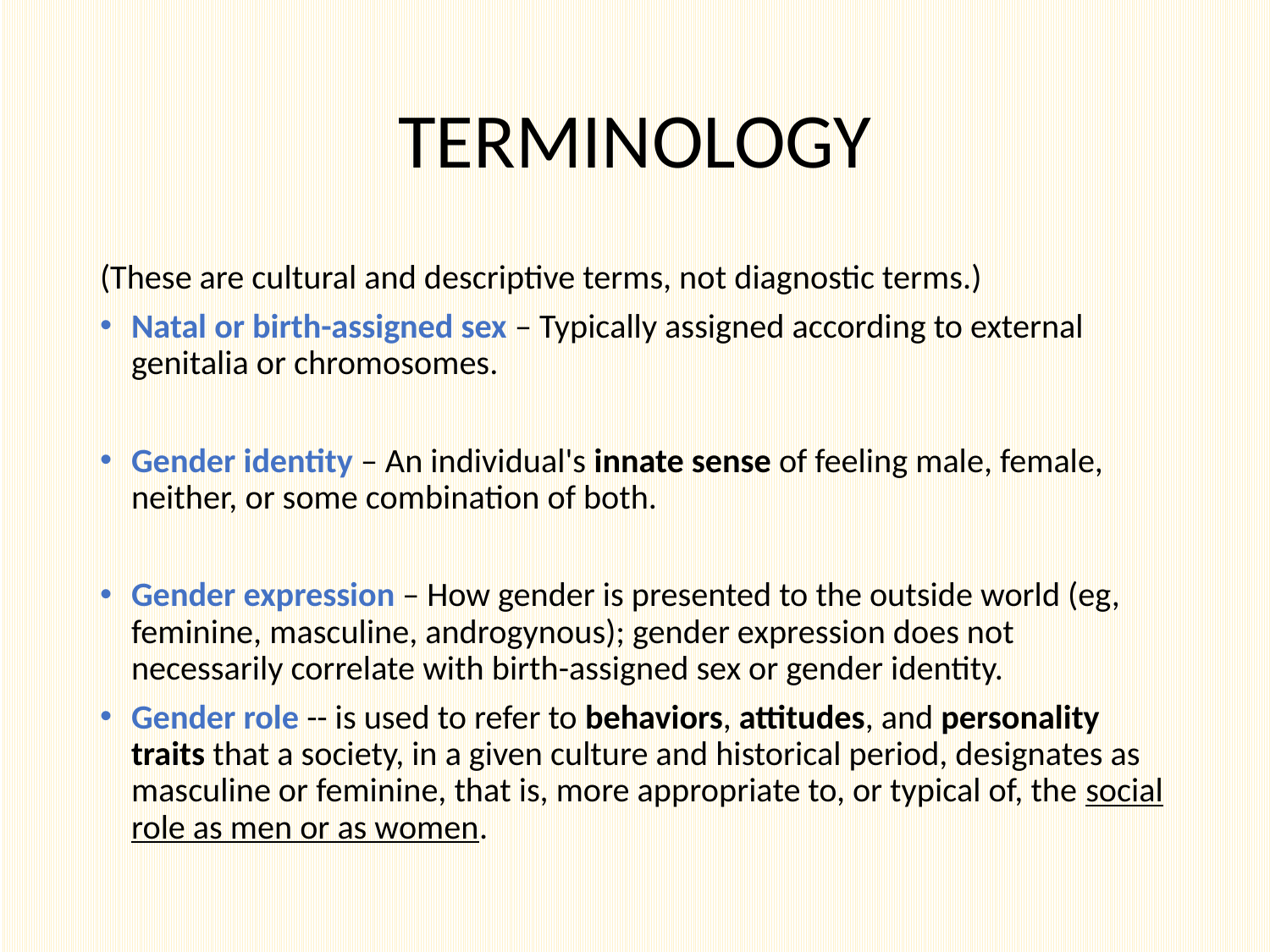

# TERMINOLOGY
(These are cultural and descriptive terms, not diagnostic terms.)
Natal or birth-assigned sex – Typically assigned according to external genitalia or chromosomes.

Gender identity – An individual's innate sense of feeling male, female, neither, or some combination of both.

Gender expression – How gender is presented to the outside world (eg, feminine, masculine, androgynous); gender expression does not necessarily correlate with birth-assigned sex or gender identity.
Gender role -- is used to refer to behaviors, attitudes, and personality traits that a society, in a given culture and historical period, designates as masculine or feminine, that is, more appropriate to, or typical of, the social role as men or as women.